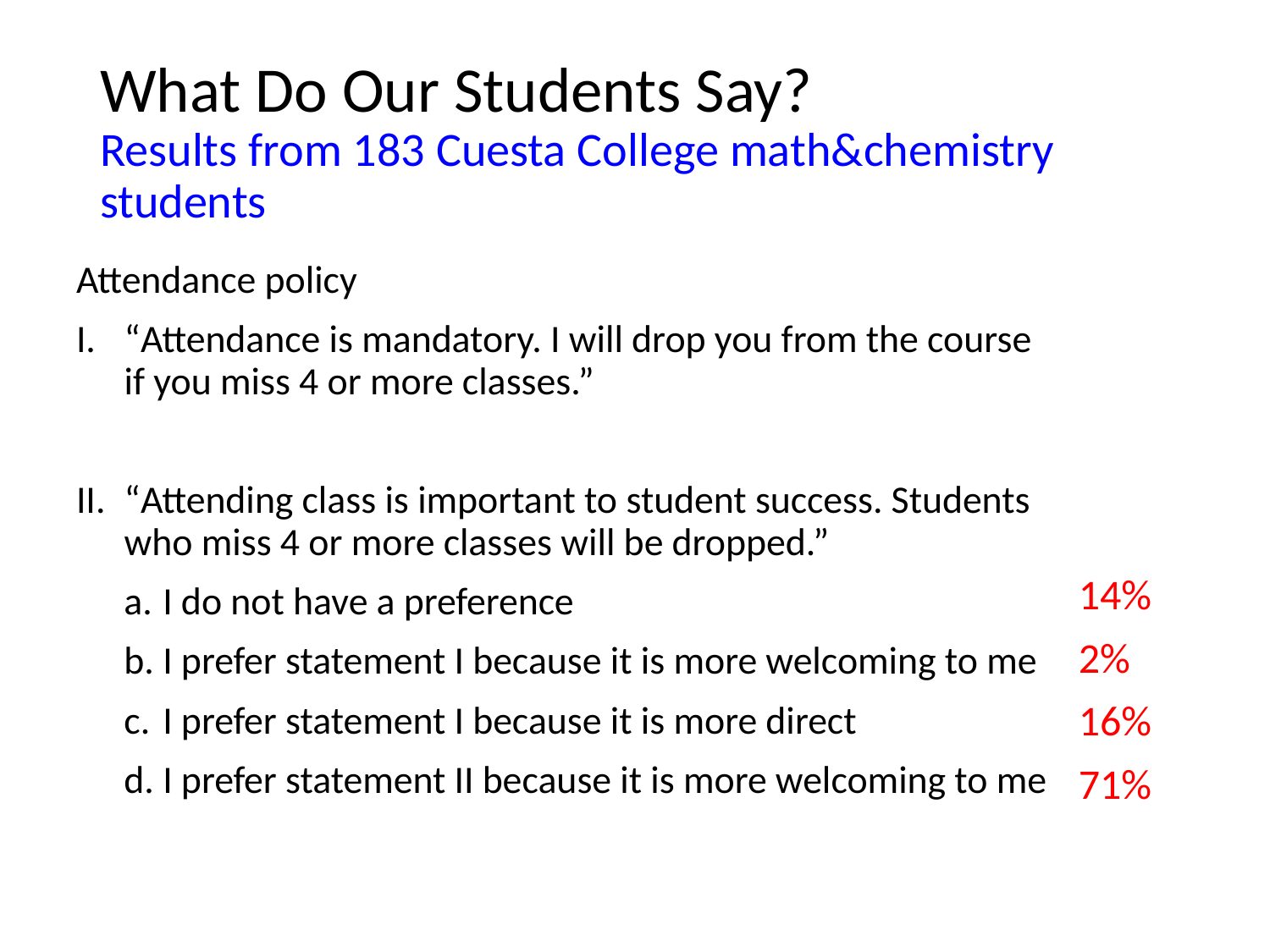

# What Do Our Students Say? Results from 183 Cuesta College math&chemistry students
Attendance policy
“Attendance is mandatory. I will drop you from the course if you miss 4 or more classes.”

“Attending class is important to student success. Students who miss 4 or more classes will be dropped.”
I do not have a preference
I prefer statement I because it is more welcoming to me
I prefer statement I because it is more direct
I prefer statement II because it is more welcoming to me
14%
2%
16%
71%